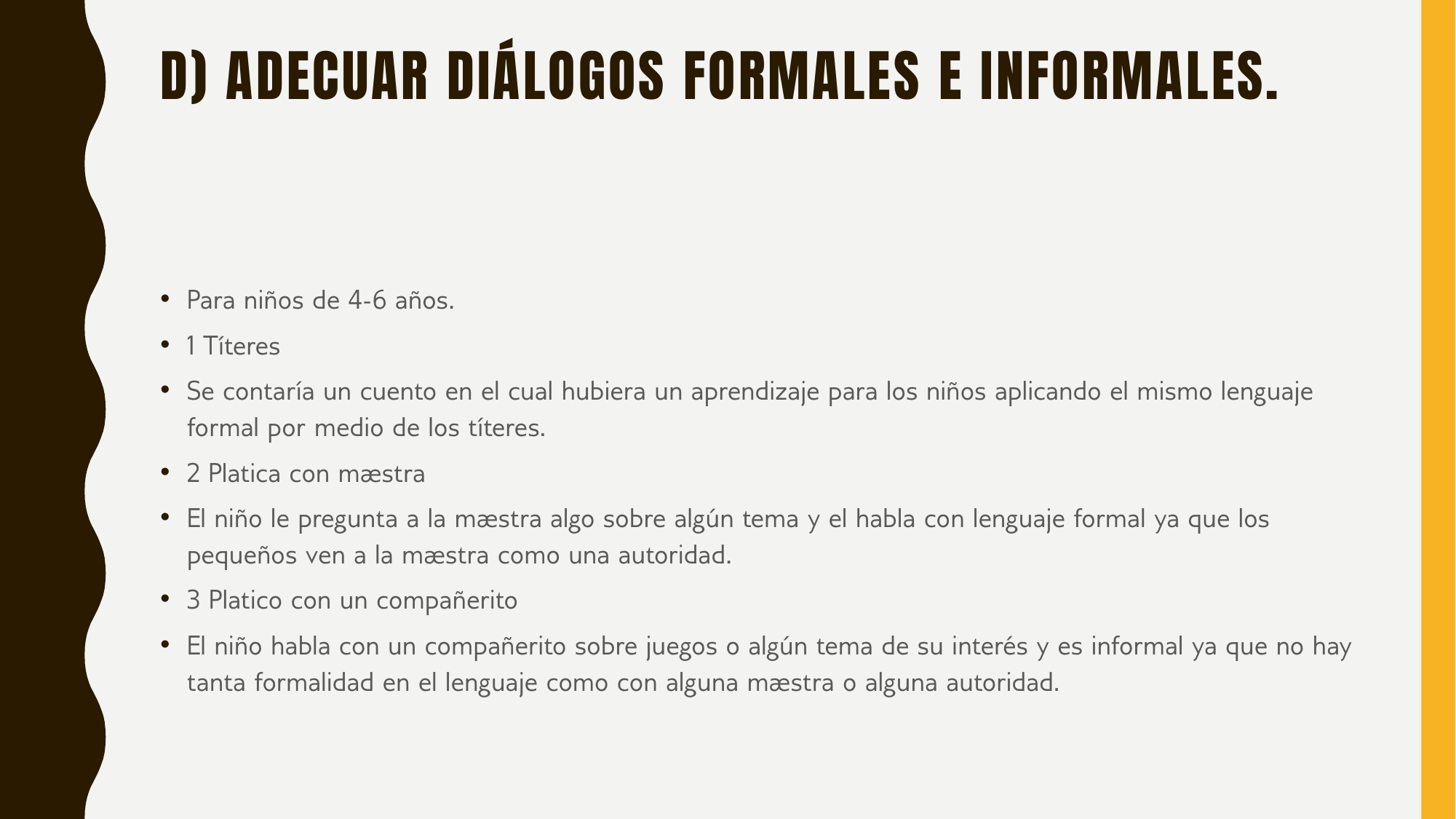

# D) Adecuar diálogos formales e informales.
Para niños de 4-6 años.
1 Títeres
Se contaría un cuento en el cual hubiera un aprendizaje para los niños aplicando el mismo lenguaje formal por medio de los títeres.
2 Platica con maestra
El niño le pregunta a la maestra algo sobre algún tema y el habla con lenguaje formal ya que los pequeños ven a la maestra como una autoridad.
3 Platico con un compañerito
El niño habla con un compañerito sobre juegos o algún tema de su interés y es informal ya que no hay tanta formalidad en el lenguaje como con alguna maestra o alguna autoridad.